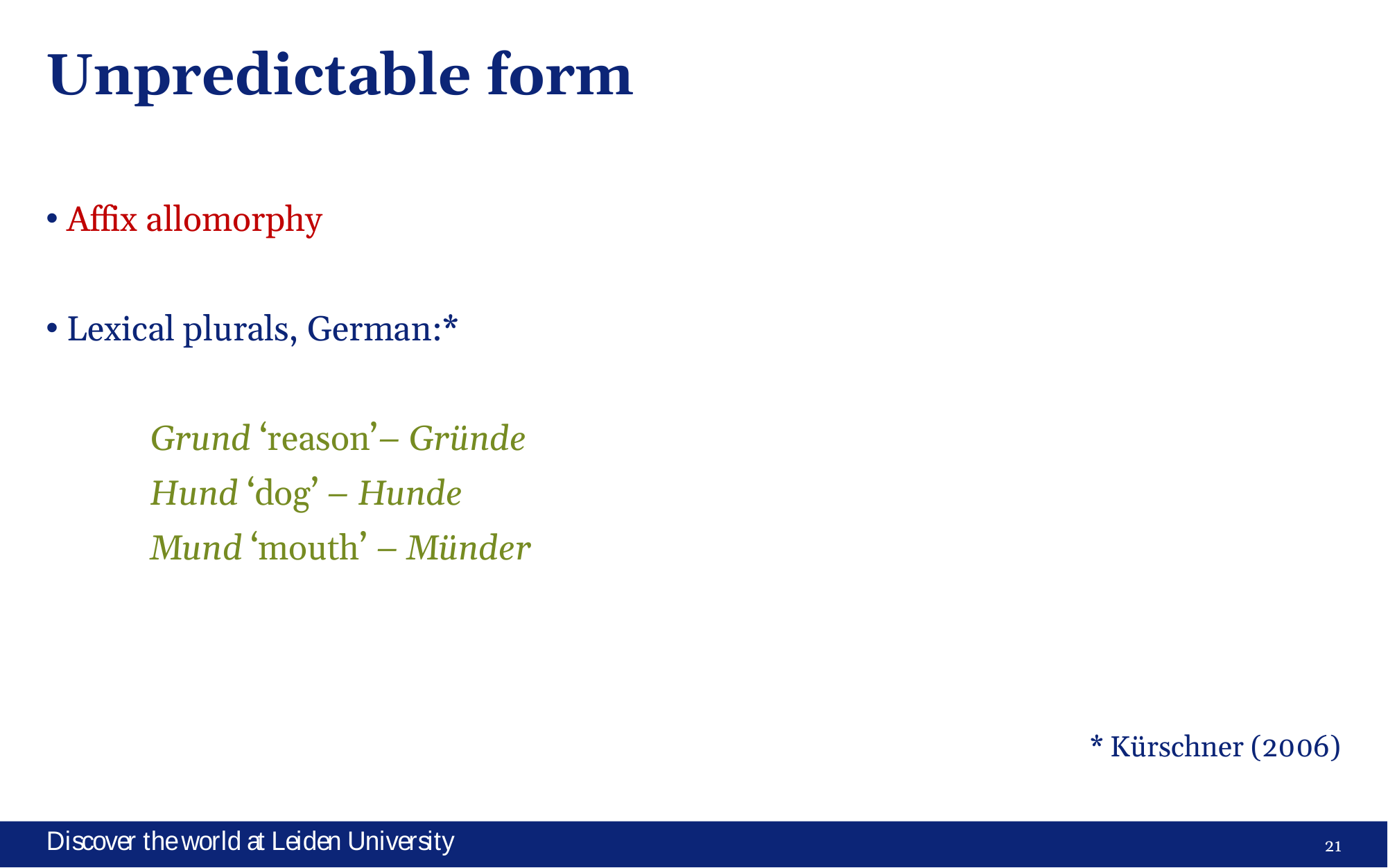

# Unpredictable form

Affix allomorphy

Lexical plurals, German:*

	Grund ‘reason’– Gründe
	Hund ‘dog’ – Hunde
	Mund ‘mouth’ – Münder

* Kürschner (2006)
21